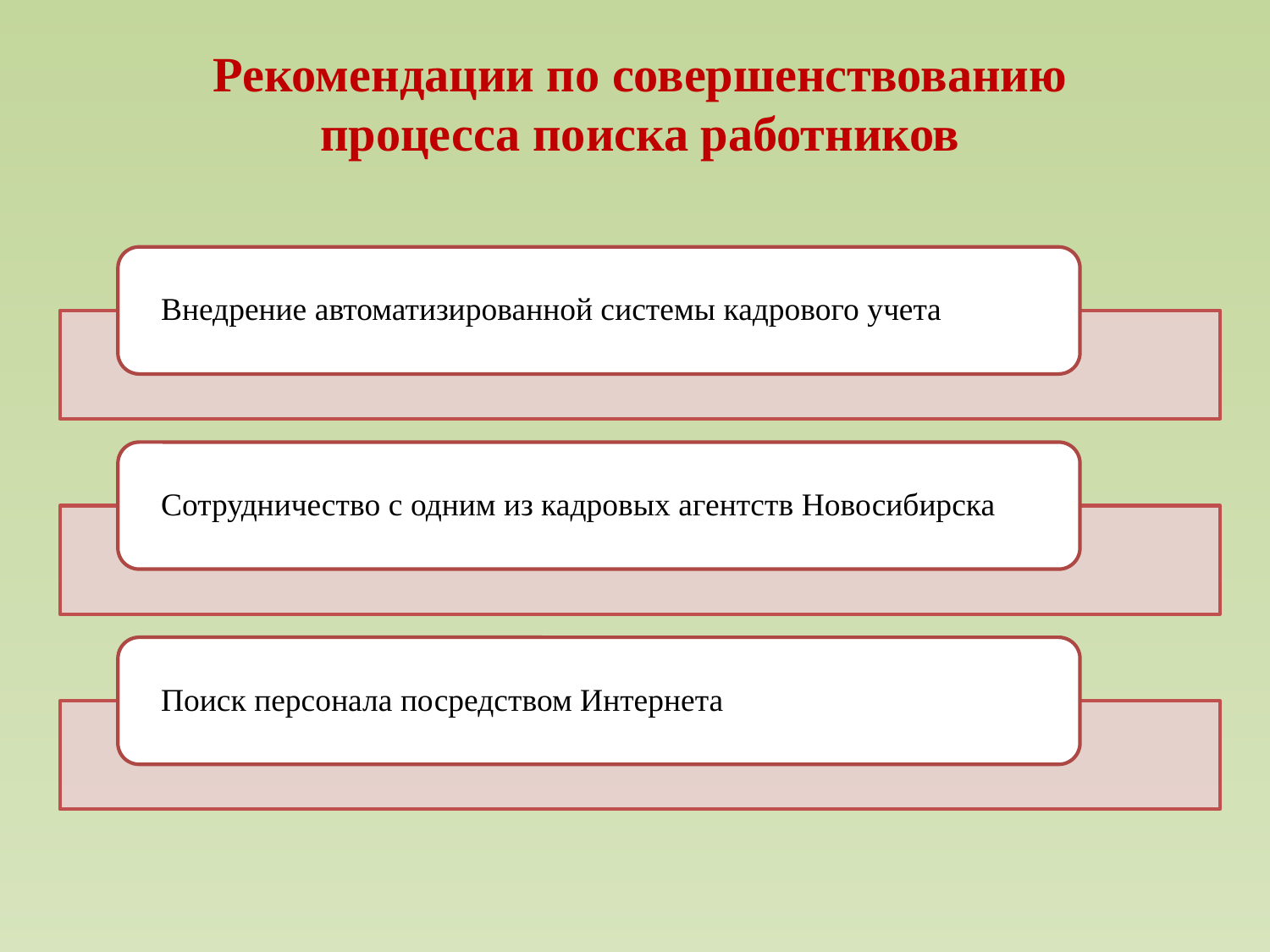

Рекомендации по совершенствованию процесса поиска работников
Внедрение автоматизированной системы кадрового учета
Сотрудничество с одним из кадровых агентств Новосибирска
Поиск персонала посредством Интернета